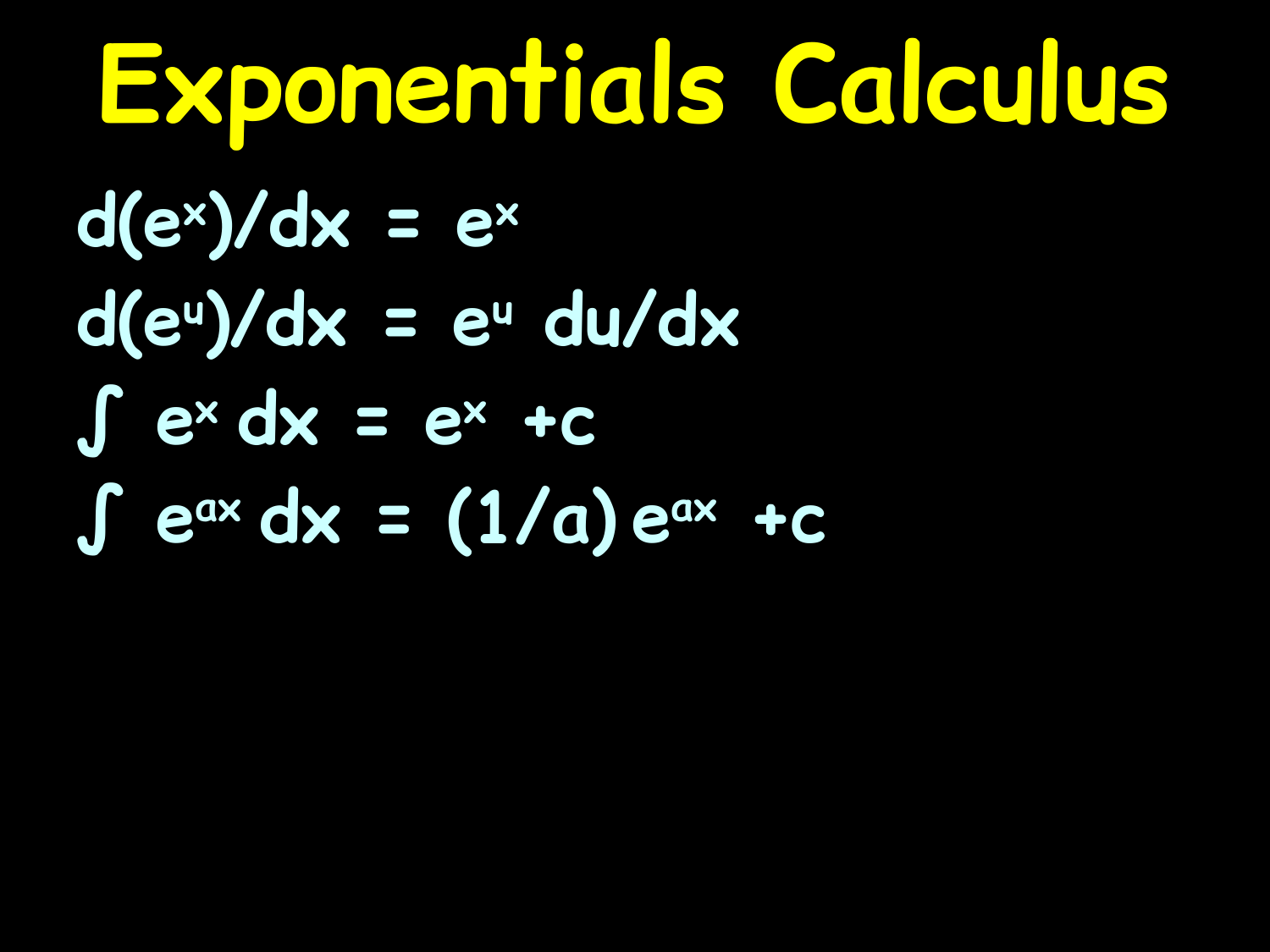

# Exponentials Calculus
d(ex)/dx = ex
d(eu)/dx = eu du/dx
∫ ex dx = ex +c
∫ eax dx = (1/a) eax +c